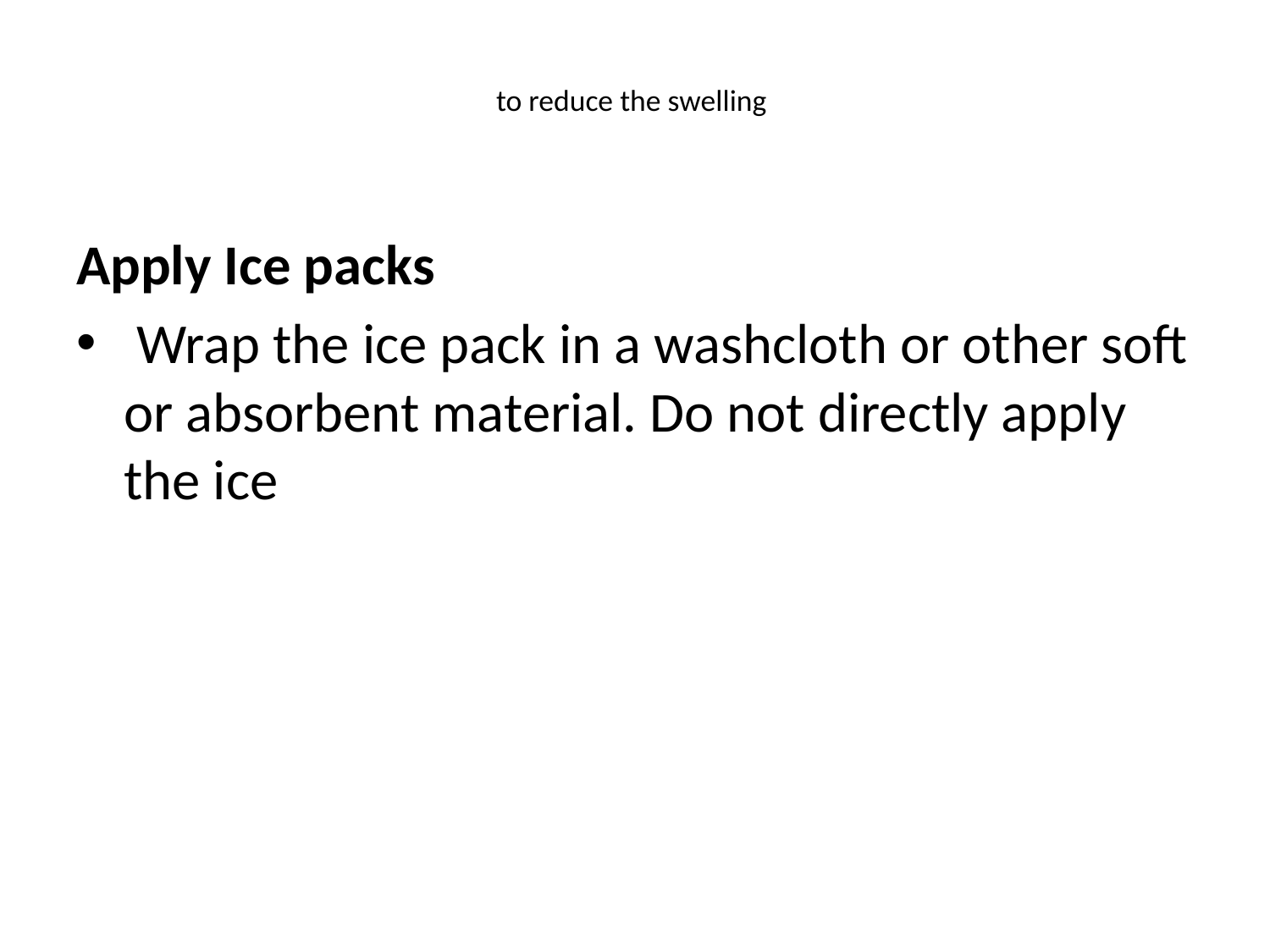

# to reduce the swelling
Apply Ice packs
 Wrap the ice pack in a washcloth or other soft or absorbent material. Do not directly apply the ice